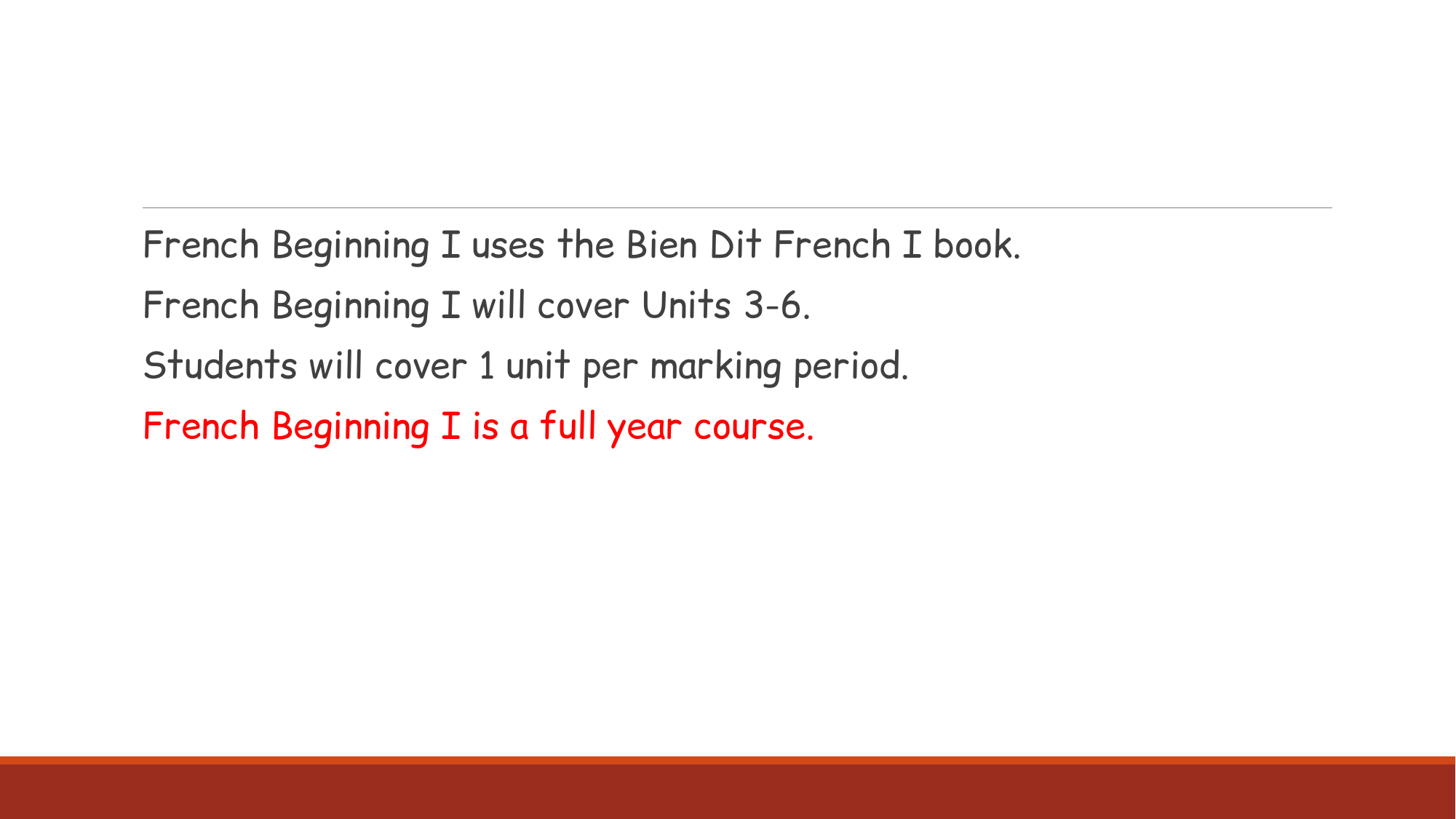

#
French Beginning I uses the Bien Dit French I book.
French Beginning I will cover Units 3-6.
Students will cover 1 unit per marking period.
French Beginning I is a full year course.